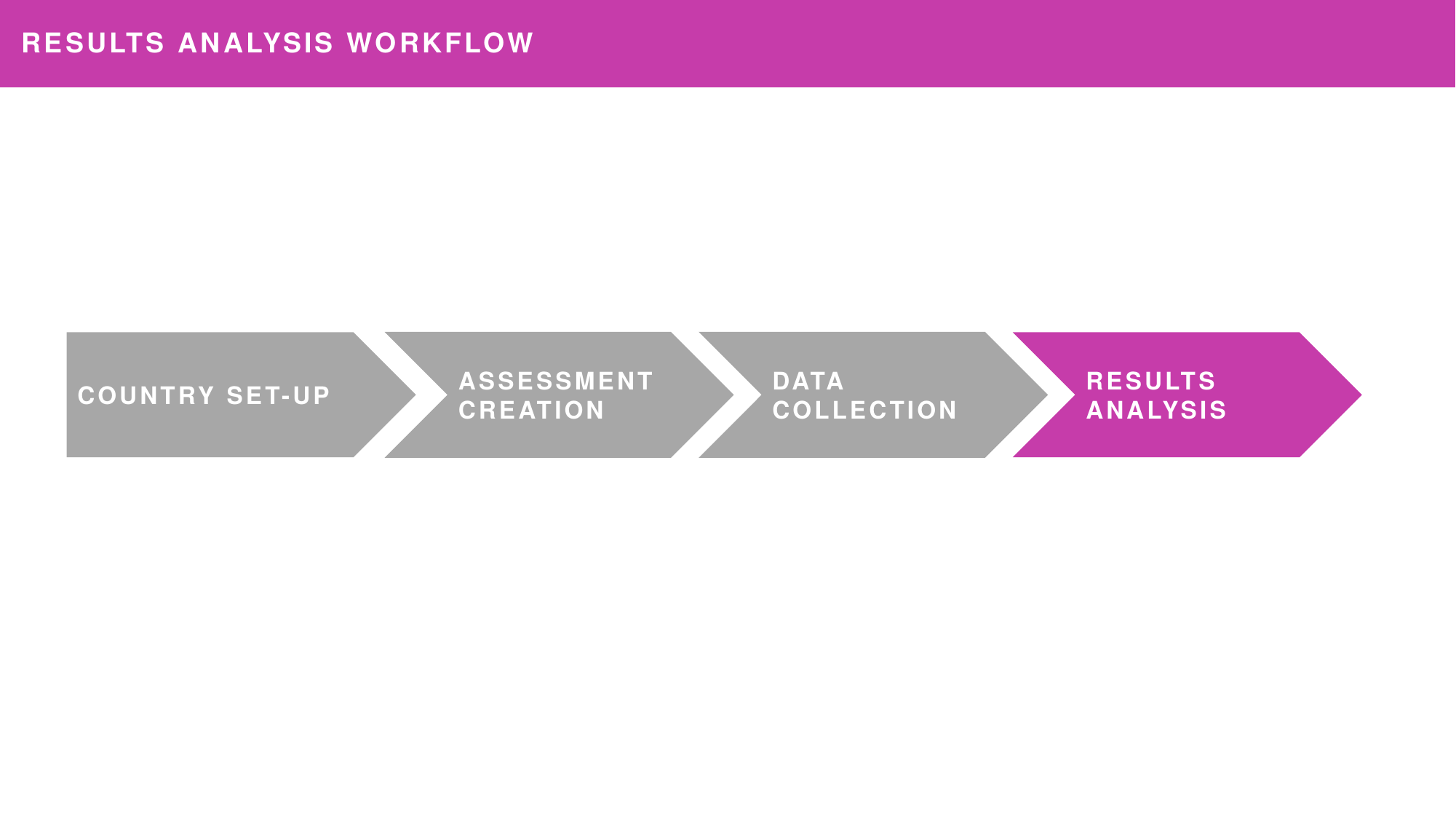

RESULTS ANALYSIS WORKFLOW
ASSESSMENT CREATION
DATA COLLECTION
COUNTRY SET-UP
RESULTS ANALYSIS